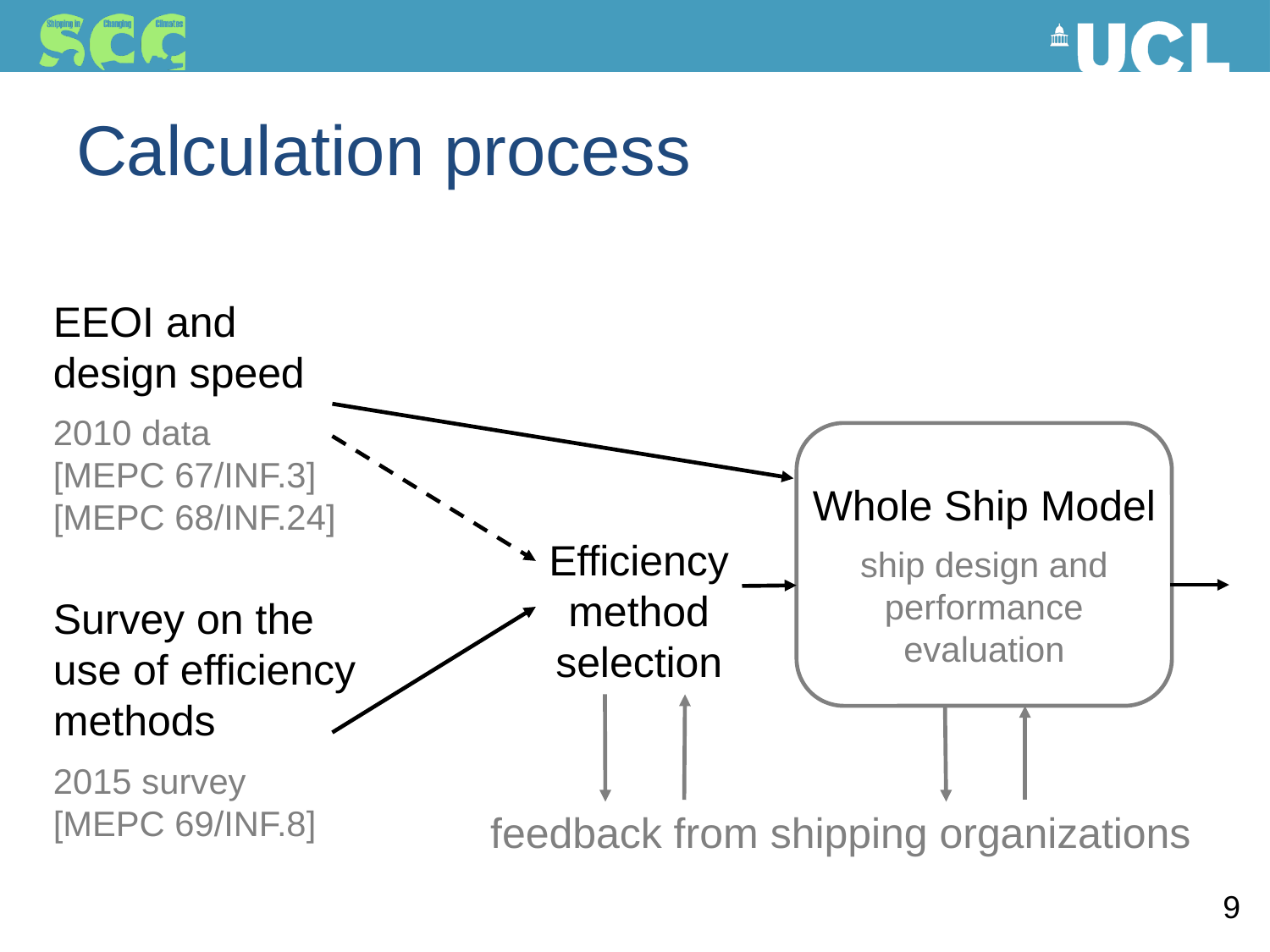

# Calculation process
EEOI and design speed
2010 data
[MEPC 67/INF.3]
[MEPC 68/INF.24]

Whole Ship Model
Efficiency method selection
ship design and performance evaluation
Survey on the use of efficiency methods
2015 survey
[MEPC 69/INF.8]
feedback from shipping organizations